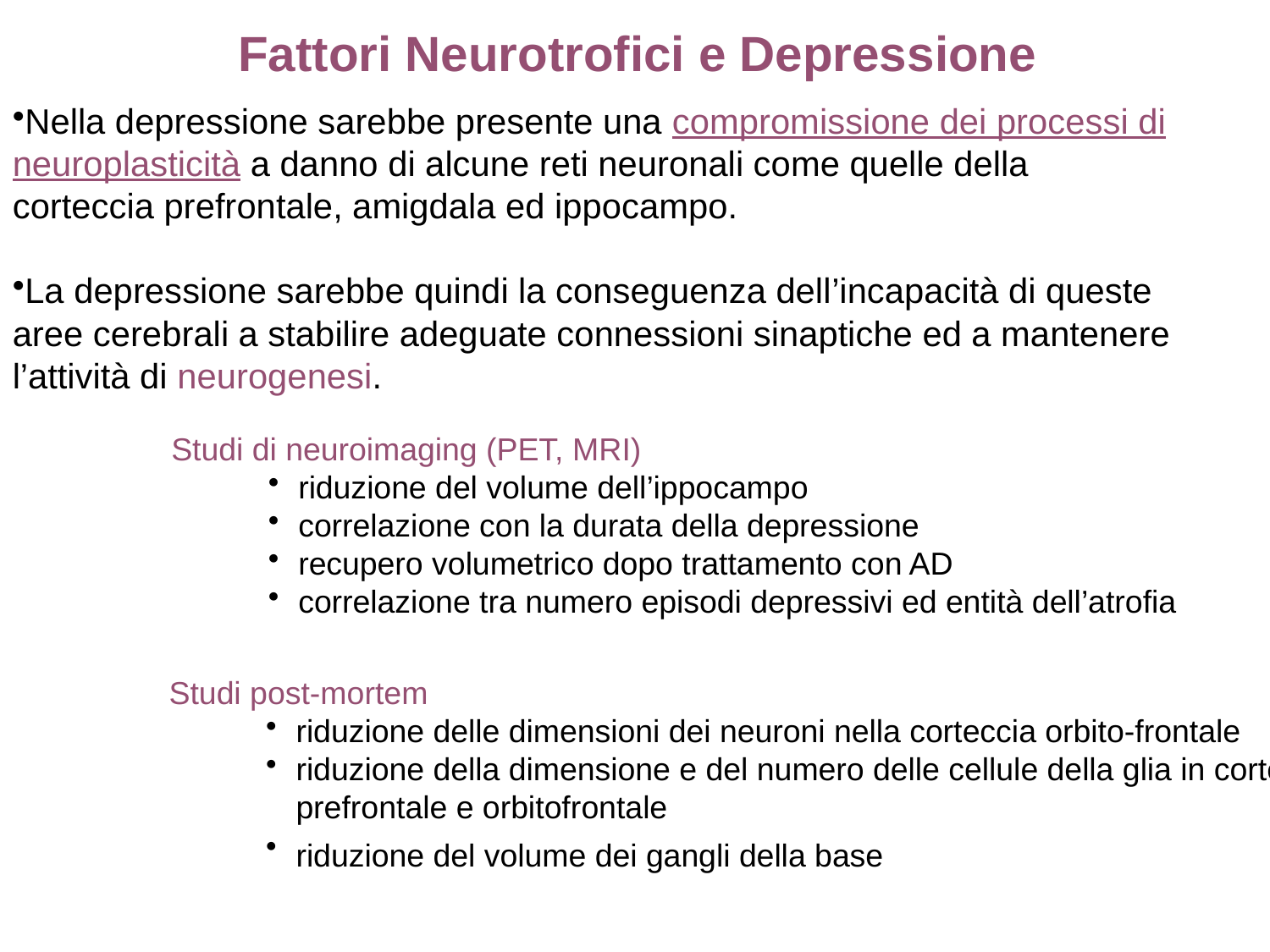

Fattori Neurotrofici e Depressione
Nella depressione sarebbe presente una compromissione dei processi di neuroplasticità a danno di alcune reti neuronali come quelle della corteccia prefrontale, amigdala ed ippocampo.

La depressione sarebbe quindi la conseguenza dell’incapacità di queste aree cerebrali a stabilire adeguate connessioni sinaptiche ed a mantenere l’attività di neurogenesi.
Studi di neuroimaging (PET, MRI)
riduzione del volume dell’ippocampo
correlazione con la durata della depressione
recupero volumetrico dopo trattamento con AD
correlazione tra numero episodi depressivi ed entità dell’atrofia

Studi post-mortem
riduzione delle dimensioni dei neuroni nella corteccia orbito-frontale
riduzione della dimensione e del numero delle cellule della glia in corteccia prefrontale e orbitofrontale
riduzione del volume dei gangli della base